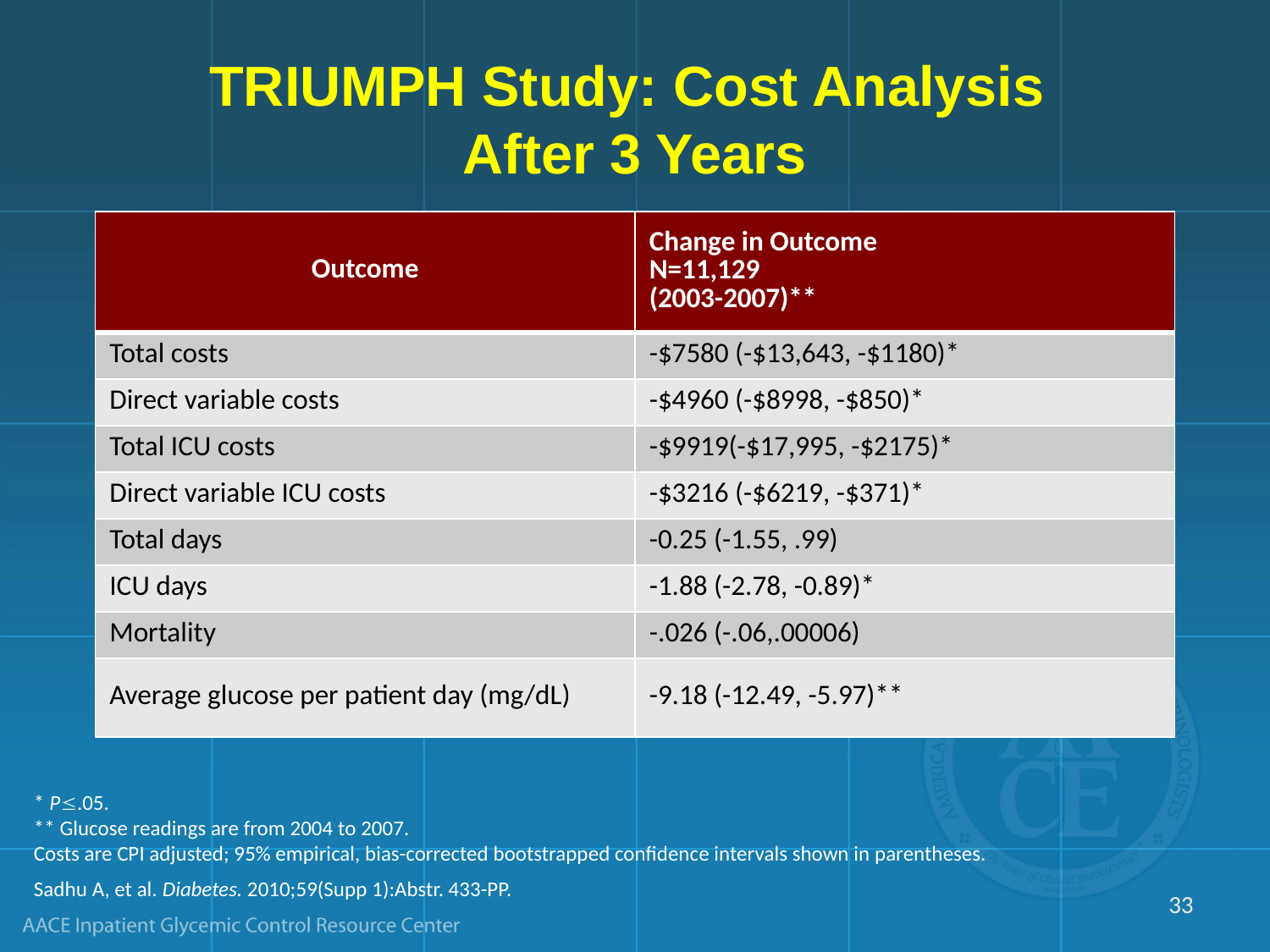

# TRIUMPH Study: Cost Analysis After 3 Years
| Outcome | Change in Outcome N=11,129 (2003-2007)\*\* |
| --- | --- |
| Total costs | -$7580 (-$13,643, -$1180)\* |
| Direct variable costs | -$4960 (-$8998, -$850)\* |
| Total ICU costs | -$9919(-$17,995, -$2175)\* |
| Direct variable ICU costs | -$3216 (-$6219, -$371)\* |
| Total days | -0.25 (-1.55, .99) |
| ICU days | -1.88 (-2.78, -0.89)\* |
| Mortality | -.026 (-.06,.00006) |
| Average glucose per patient day (mg/dL) | -9.18 (-12.49, -5.97)\*\* |
* P≤.05.
** Glucose readings are from 2004 to 2007.
Costs are CPI adjusted; 95% empirical, bias-corrected bootstrapped confidence intervals shown in parentheses.
Sadhu A, et al. Diabetes. 2010;59(Supp 1):Abstr. 433-PP.
33